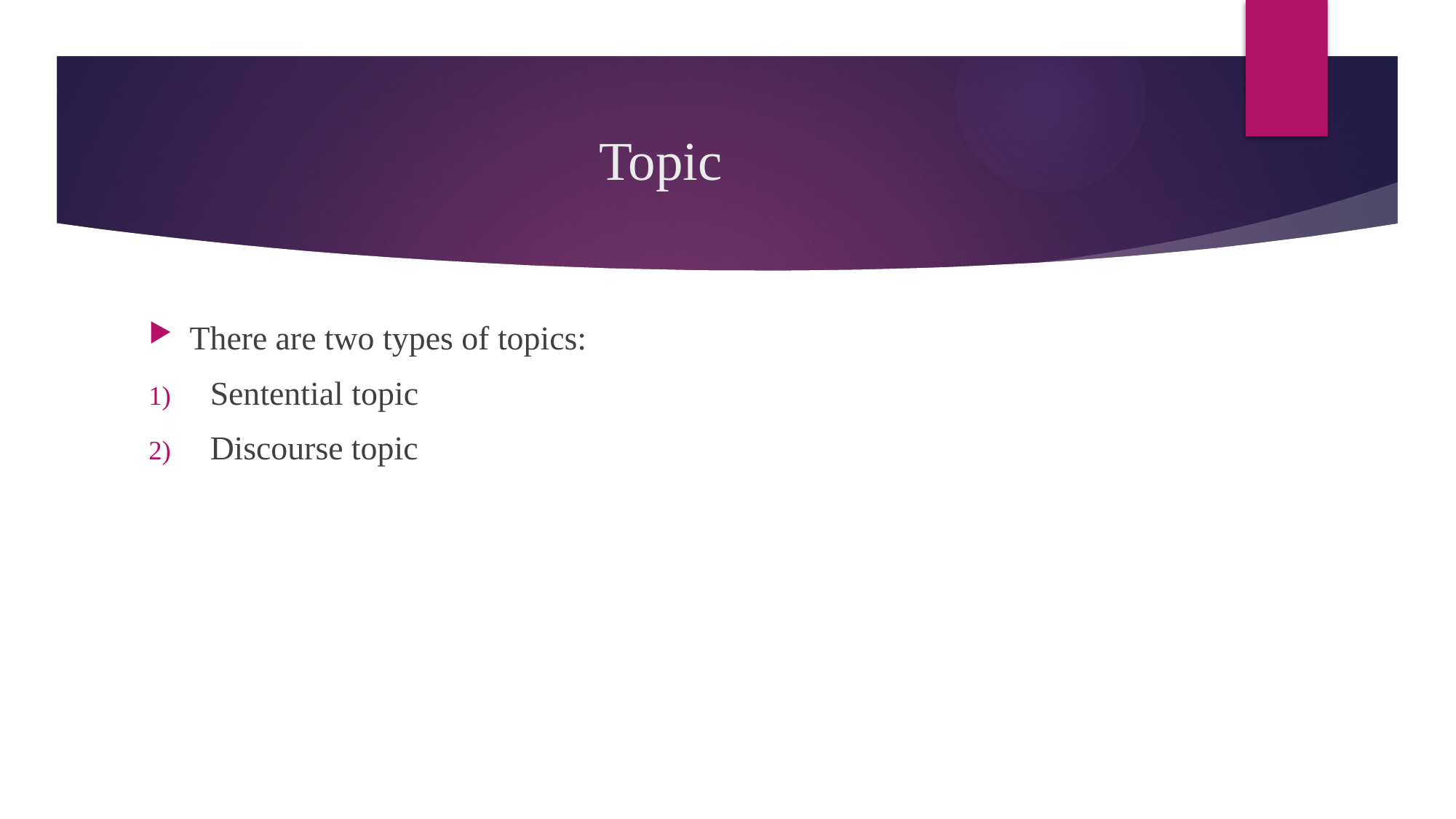

# Topic
There are two types of topics:
Sentential topic
Discourse topic